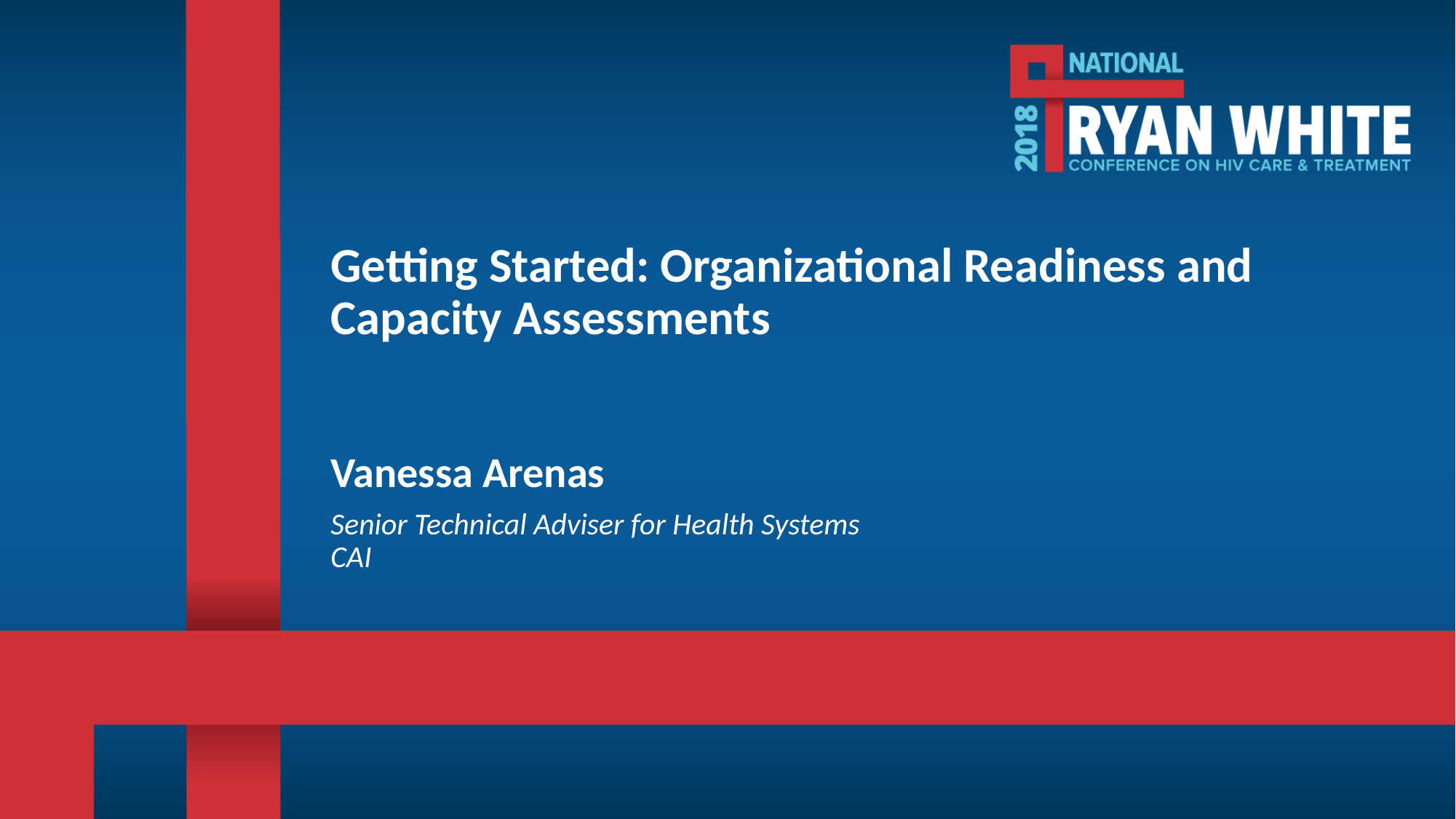

# Getting Started: Organizational Readiness and Capacity Assessments
Vanessa Arenas
Senior Technical Adviser for Health Systems
CAI